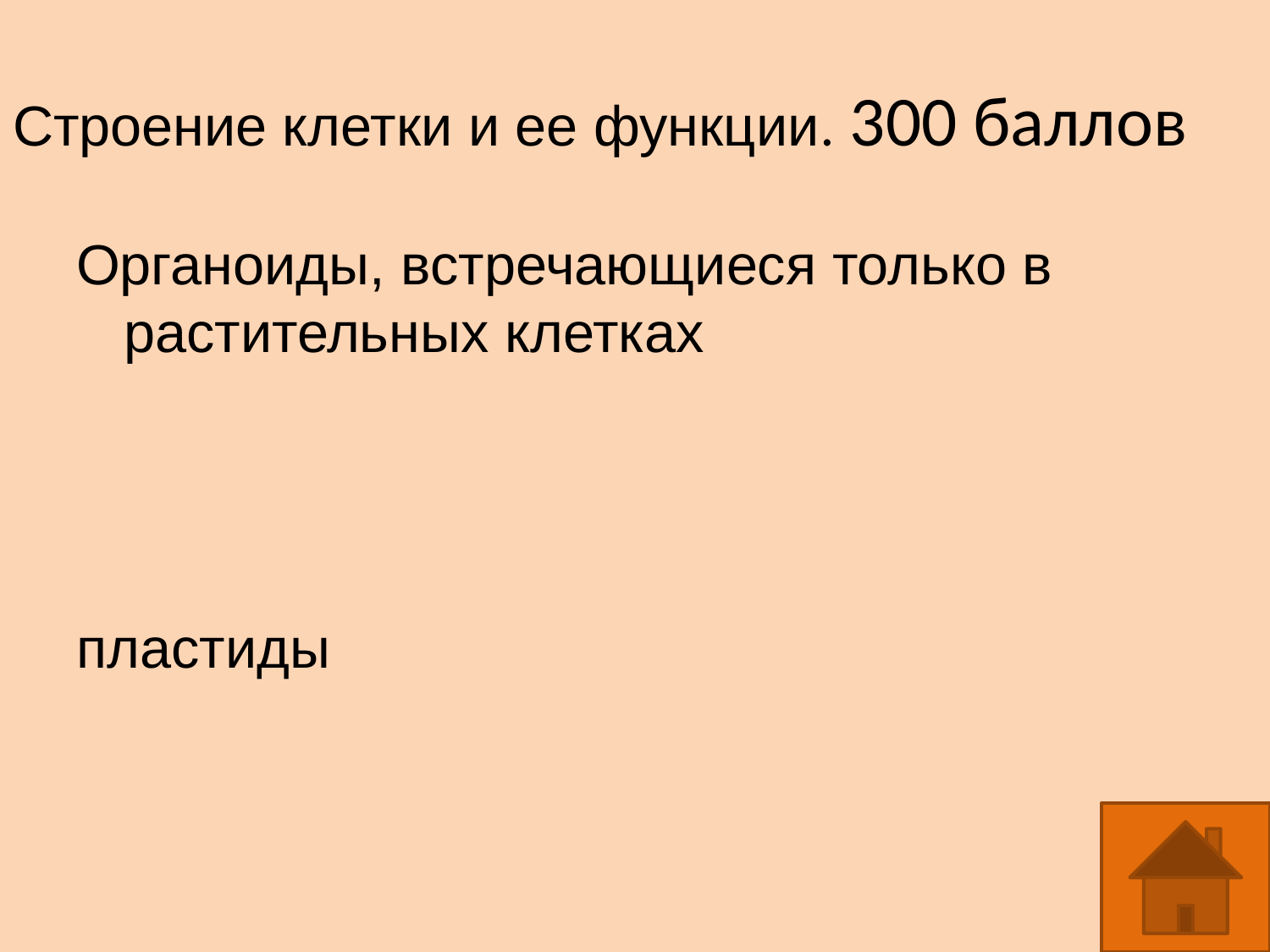

# Строение клетки и ее функции. 300 баллов
Органоиды, встречающиеся только в растительных клетках

пластиды